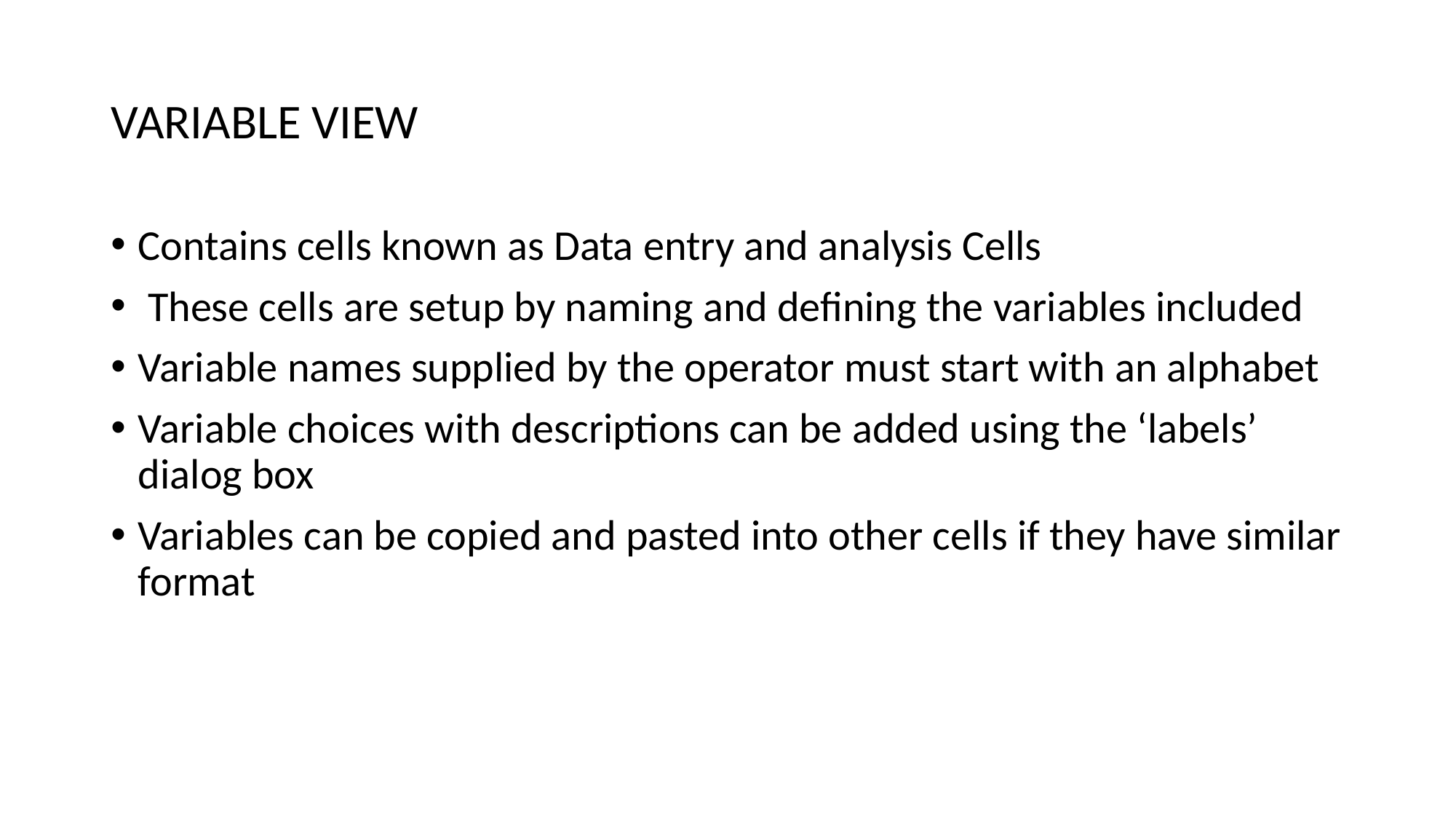

# VARIABLE VIEW
Contains cells known as Data entry and analysis Cells
 These cells are setup by naming and defining the variables included
Variable names supplied by the operator must start with an alphabet
Variable choices with descriptions can be added using the ‘labels’ dialog box
Variables can be copied and pasted into other cells if they have similar format